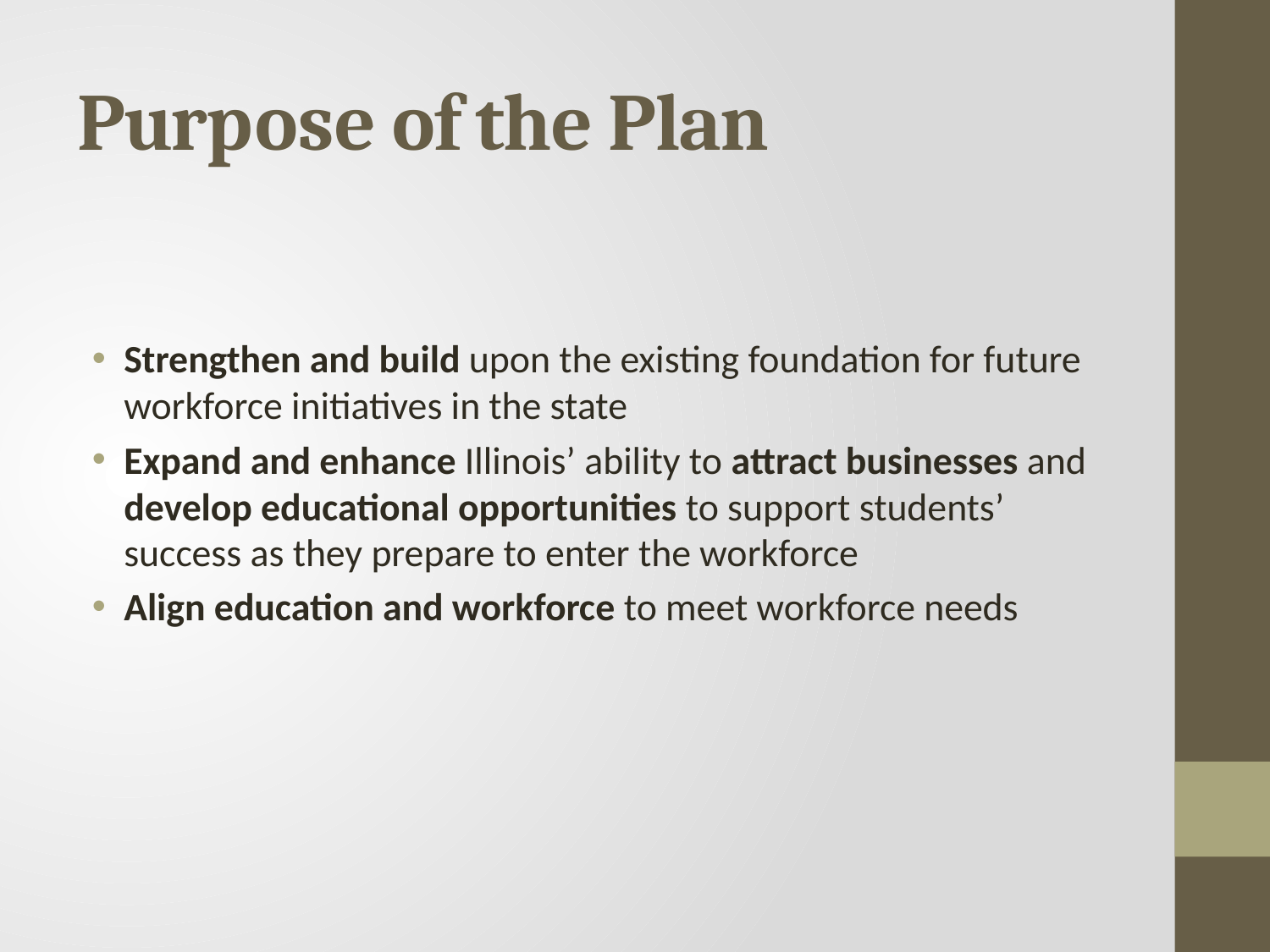

# Purpose of the Plan
Strengthen and build upon the existing foundation for future workforce initiatives in the state
Expand and enhance Illinois’ ability to attract businesses and develop educational opportunities to support students’ success as they prepare to enter the workforce
Align education and workforce to meet workforce needs